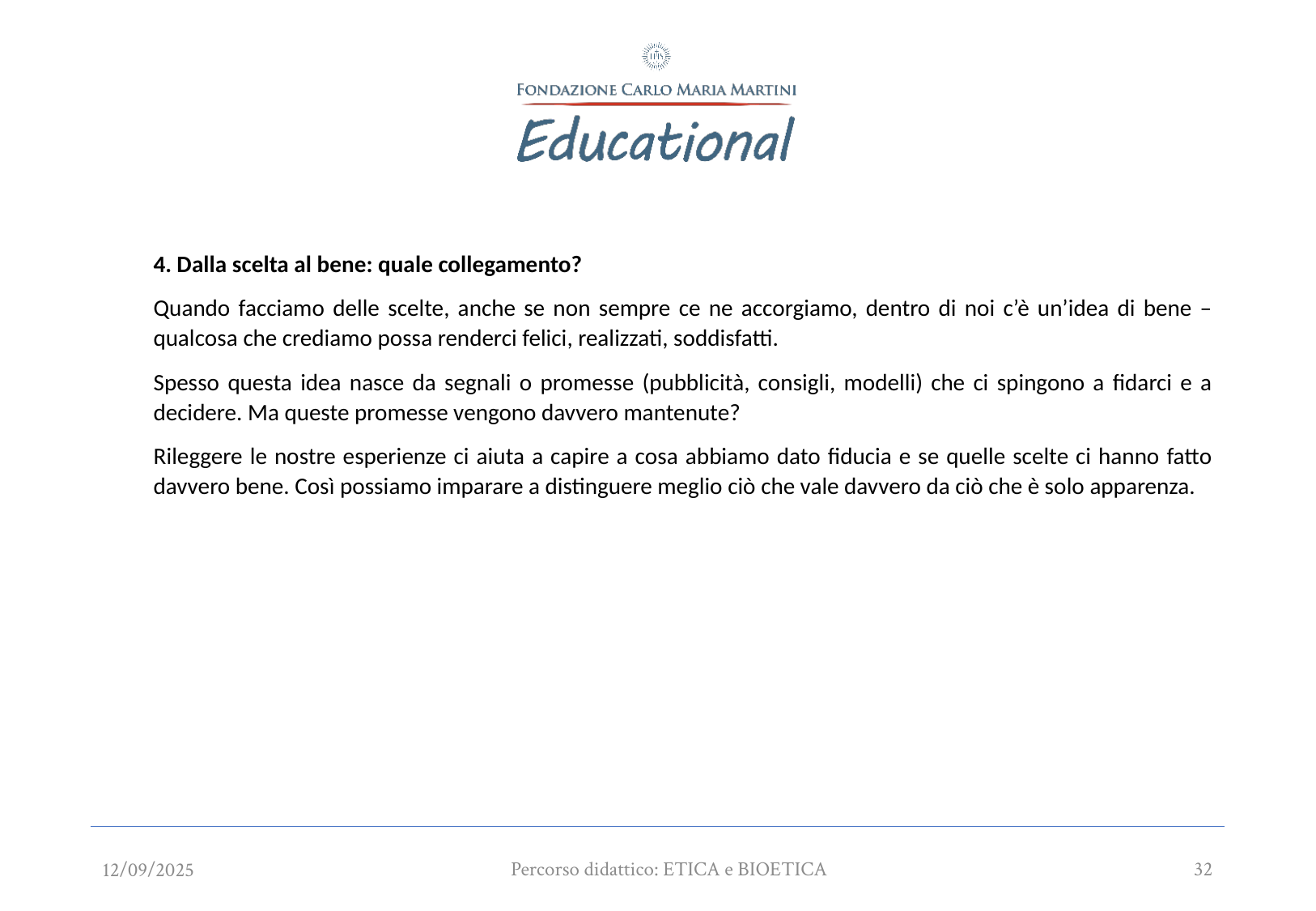

4. Dalla scelta al bene: quale collegamento?
Quando facciamo delle scelte, anche se non sempre ce ne accorgiamo, dentro di noi c’è un’idea di bene – qualcosa che crediamo possa renderci felici, realizzati, soddisfatti.
Spesso questa idea nasce da segnali o promesse (pubblicità, consigli, modelli) che ci spingono a fidarci e a decidere. Ma queste promesse vengono davvero mantenute?
Rileggere le nostre esperienze ci aiuta a capire a cosa abbiamo dato fiducia e se quelle scelte ci hanno fatto davvero bene. Così possiamo imparare a distinguere meglio ciò che vale davvero da ciò che è solo apparenza.
12/09/2025
Percorso didattico: ETICA e BIOETICA
32